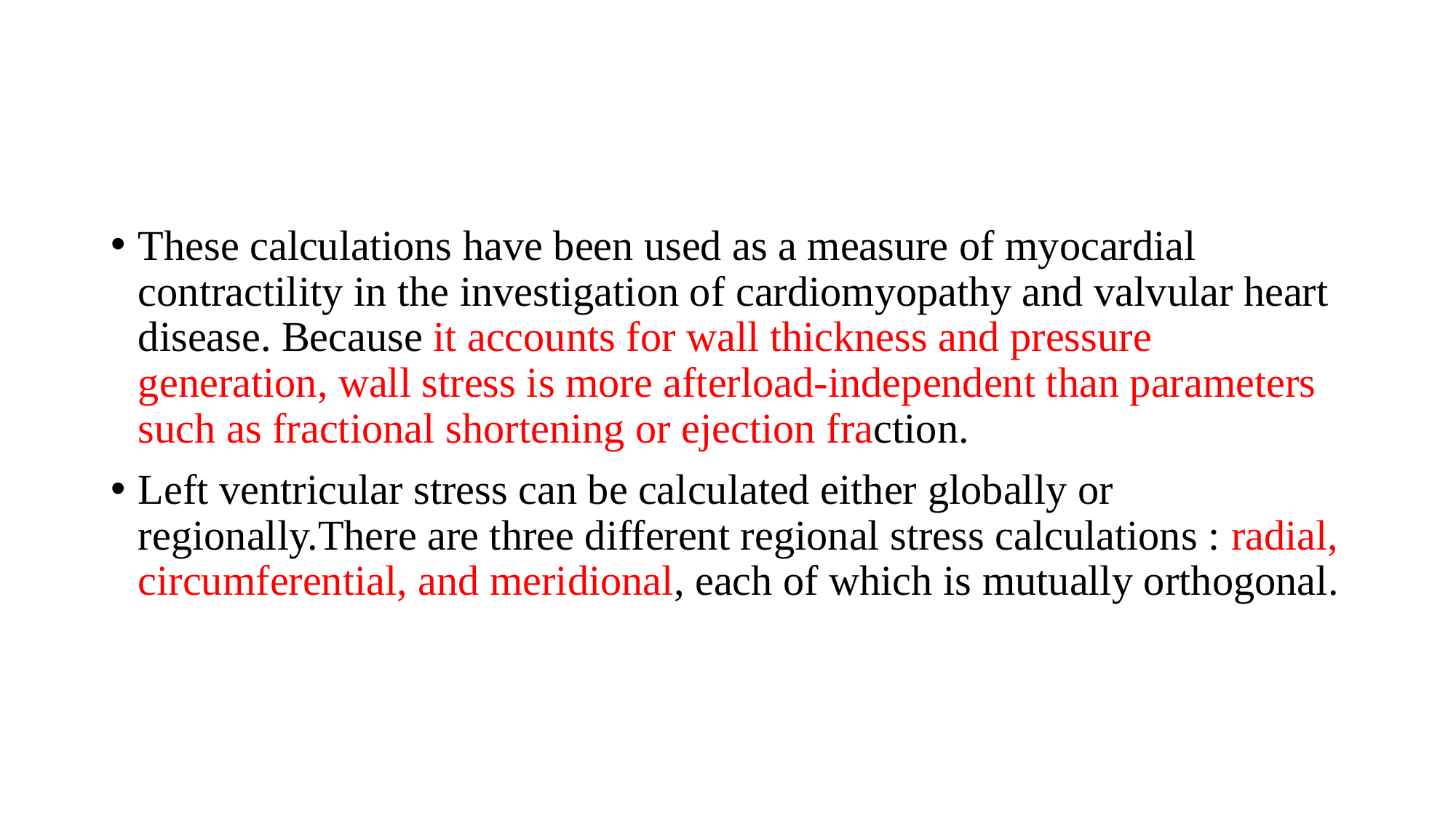

#
These calculations have been used as a measure of myocardial contractility in the investigation of cardiomyopathy and valvular heart disease. Because it accounts for wall thickness and pressure generation, wall stress is more afterload-independent than parameters such as fractional shortening or ejection fraction.
Left ventricular stress can be calculated either globally or regionally.There are three different regional stress calculations : radial, circumferential, and meridional, each of which is mutually orthogonal.